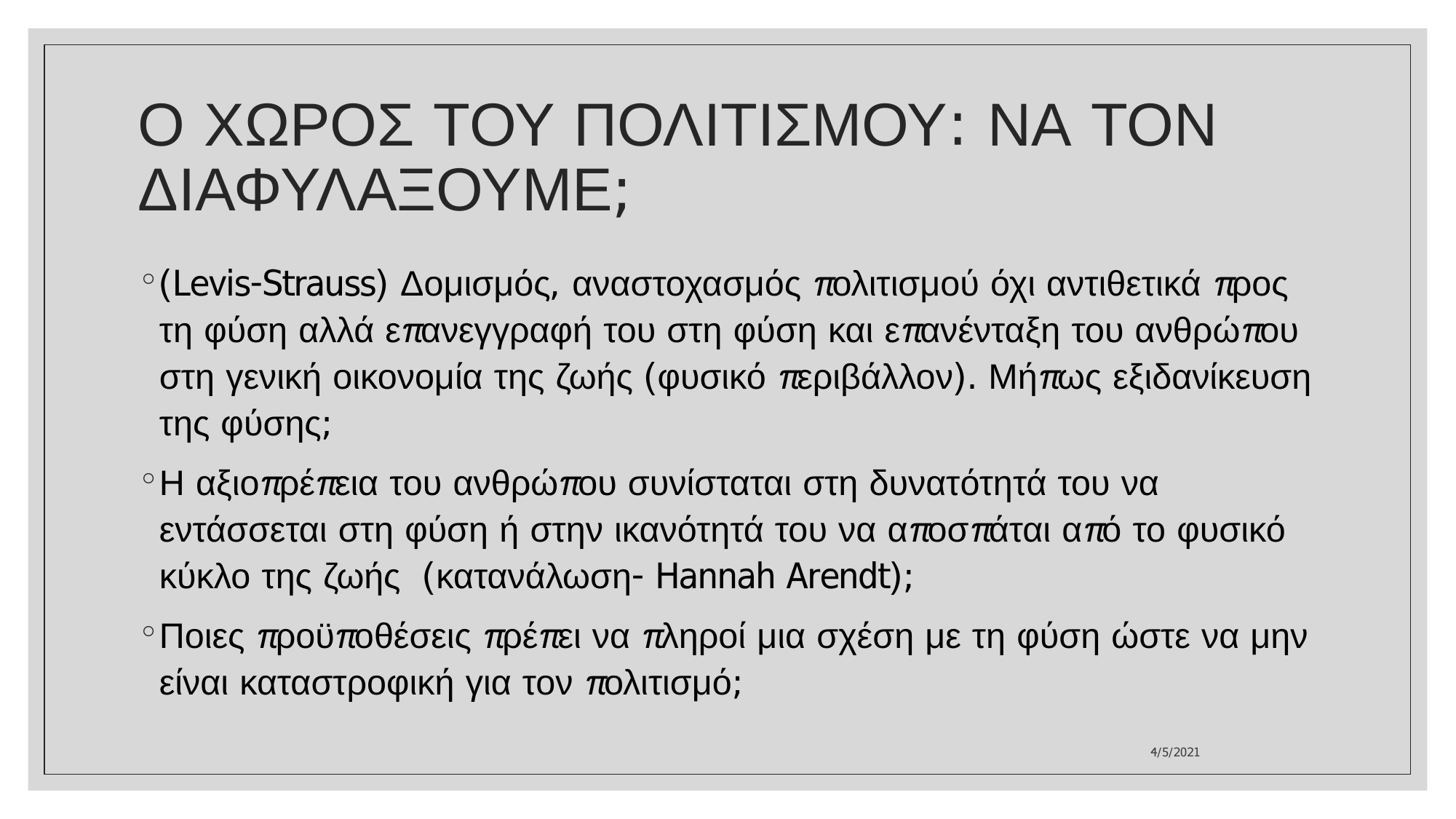

# Ο ΧΩΡΟΣ ΤΟΥ ΠΟΛΙΤΙΣΜΟΥ: ΝΑ ΤΟΝ ΔΙΑΦΥΛΑΞΟΥΜΕ;
(Levis-Strauss) Δομισμός, αναστοχασμός πολιτισμού όχι αντιθετικά προς τη φύση αλλά επανεγγραφή του στη φύση και επανένταξη του ανθρώπου στη γενική οικονομία της ζωής (φυσικό περιβάλλον). Μήπως εξιδανίκευση της φύσης;
Η αξιοπρέπεια του ανθρώπου συνίσταται στη δυνατότητά του να εντάσσεται στη φύση ή στην ικανότητά του να αποσπάται από το φυσικό κύκλο της ζωής  (κατανάλωση- Hannah Arendt);
Ποιες προϋποθέσεις πρέπει να πληροί μια σχέση με τη φύση ώστε να μην είναι καταστροφική για τον πολιτισμό;

4/5/2021